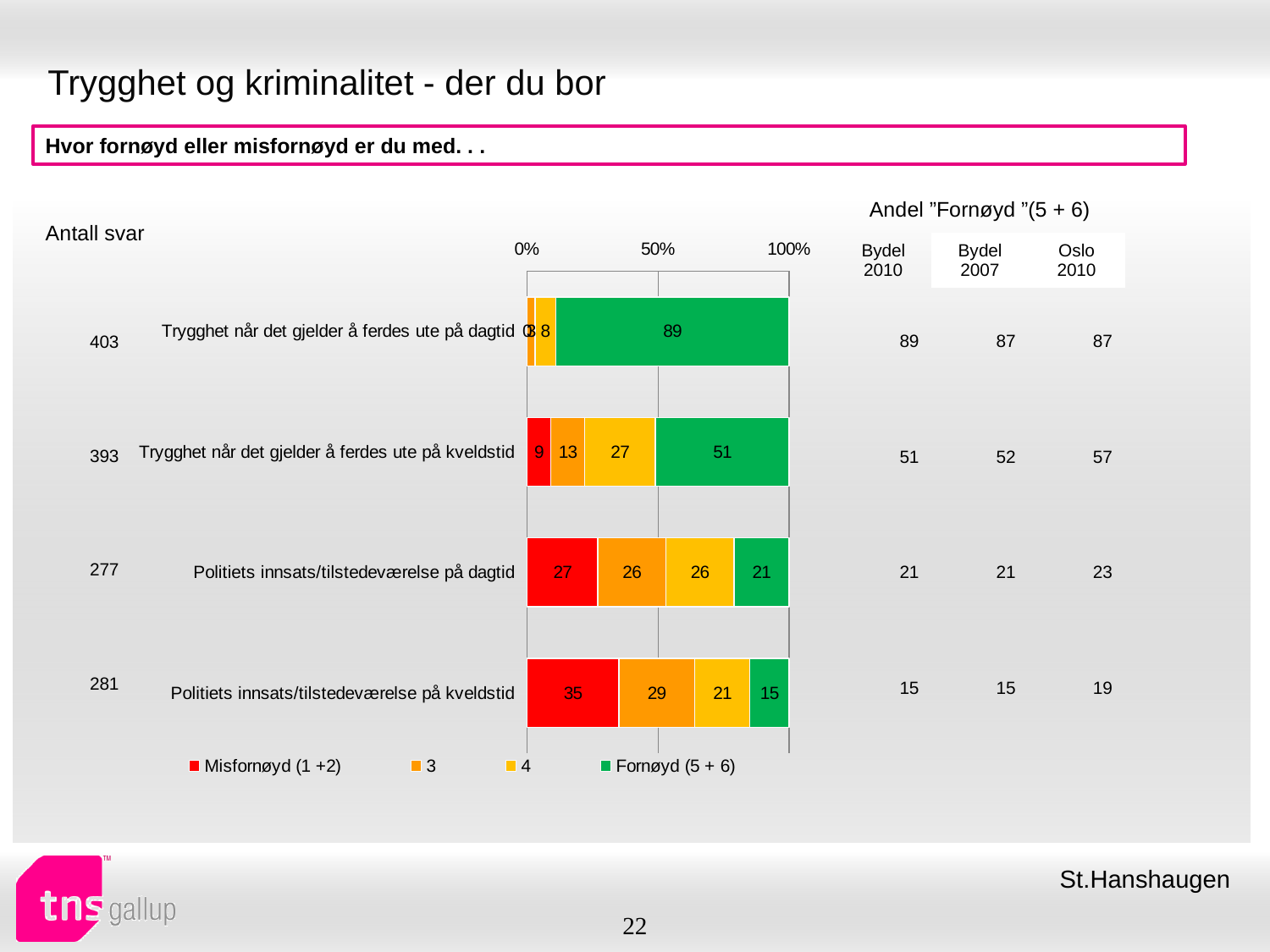

# Trygghet og kriminalitet - der du bor
Hvor fornøyd eller misfornøyd er du med. . .
| Andel ”Fornøyd ”(5 + 6) |  |  |
| --- | --- | --- |
| Bydel 2010 | Bydel 2007 | Oslo 2010 |
| Antall svar |
| --- |

### Chart

| Category | Misfornøyd (1 +2) | 3 | 4 | Fornøyd (5 + 6) |
|---|---|---|---|---|
| Trygghet når det gjelder å ferdes ute på dagtid | 0.0 | 3.0 | 8.0 | 89.0 |
| Trygghet når det gjelder å ferdes ute på kveldstid | 9.0 | 13.0 | 27.0 | 51.0 |
| Politiets innsats/tilstedeværelse på dagtid | 27.0 | 26.0 | 26.0 | 21.0 |
| Politiets innsats/tilstedeværelse på kveldstid | 35.0 | 29.0 | 21.0 | 15.0 |
| 89 | 87 | 87 |
| --- | --- | --- |
| 51 | 52 | 57 |
| 21 | 21 | 23 |
| 15 | 15 | 19 |
| 403 |
| --- |
| 393 |
| 277 |
| 281 |
St.Hanshaugen
22